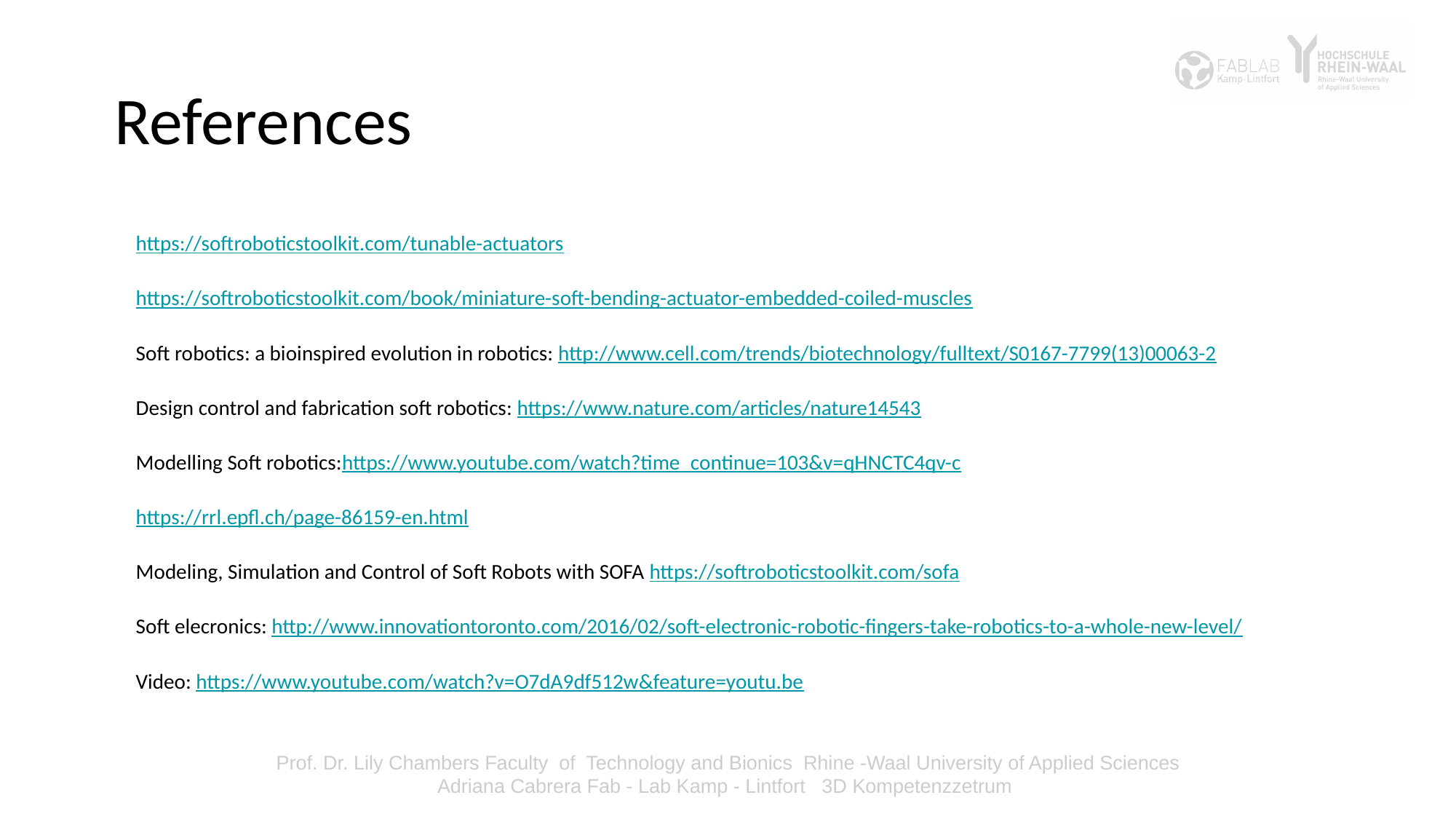

# References
https://softroboticstoolkit.com/tunable-actuators
https://softroboticstoolkit.com/book/miniature-soft-bending-actuator-embedded-coiled-muscles
Soft robotics: a bioinspired evolution in robotics: http://www.cell.com/trends/biotechnology/fulltext/S0167-7799(13)00063-2
Design control and fabrication soft robotics: https://www.nature.com/articles/nature14543
Modelling Soft robotics:https://www.youtube.com/watch?time_continue=103&v=qHNCTC4qv-c
https://rrl.epfl.ch/page-86159-en.html
Modeling, Simulation and Control of Soft Robots with SOFA https://softroboticstoolkit.com/sofa
Soft elecronics: http://www.innovationtoronto.com/2016/02/soft-electronic-robotic-fingers-take-robotics-to-a-whole-new-level/
Video: https://www.youtube.com/watch?v=O7dA9df512w&feature=youtu.be